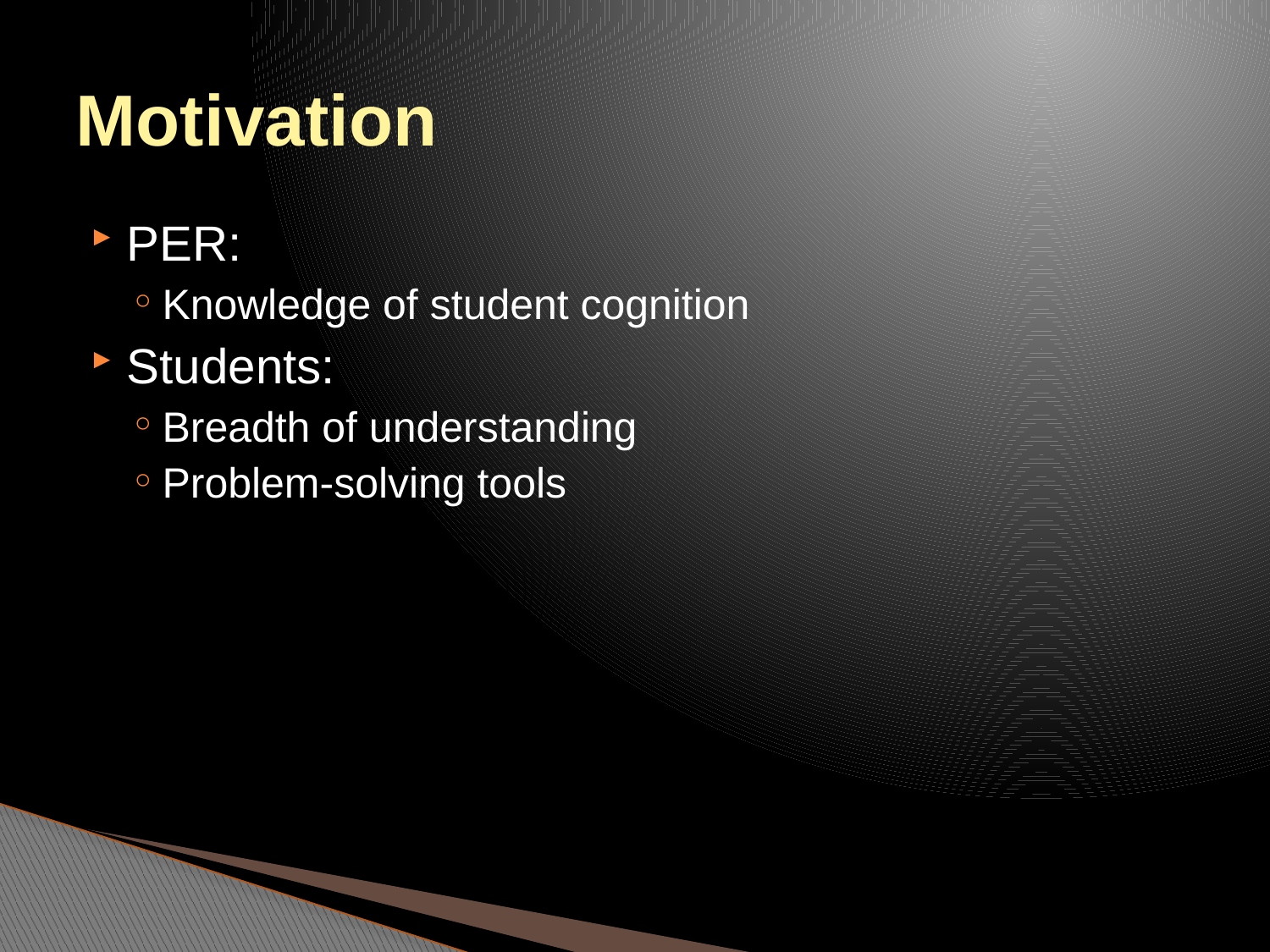

# Motivation
PER:
Knowledge of student cognition
Students:
Breadth of understanding
Problem-solving tools